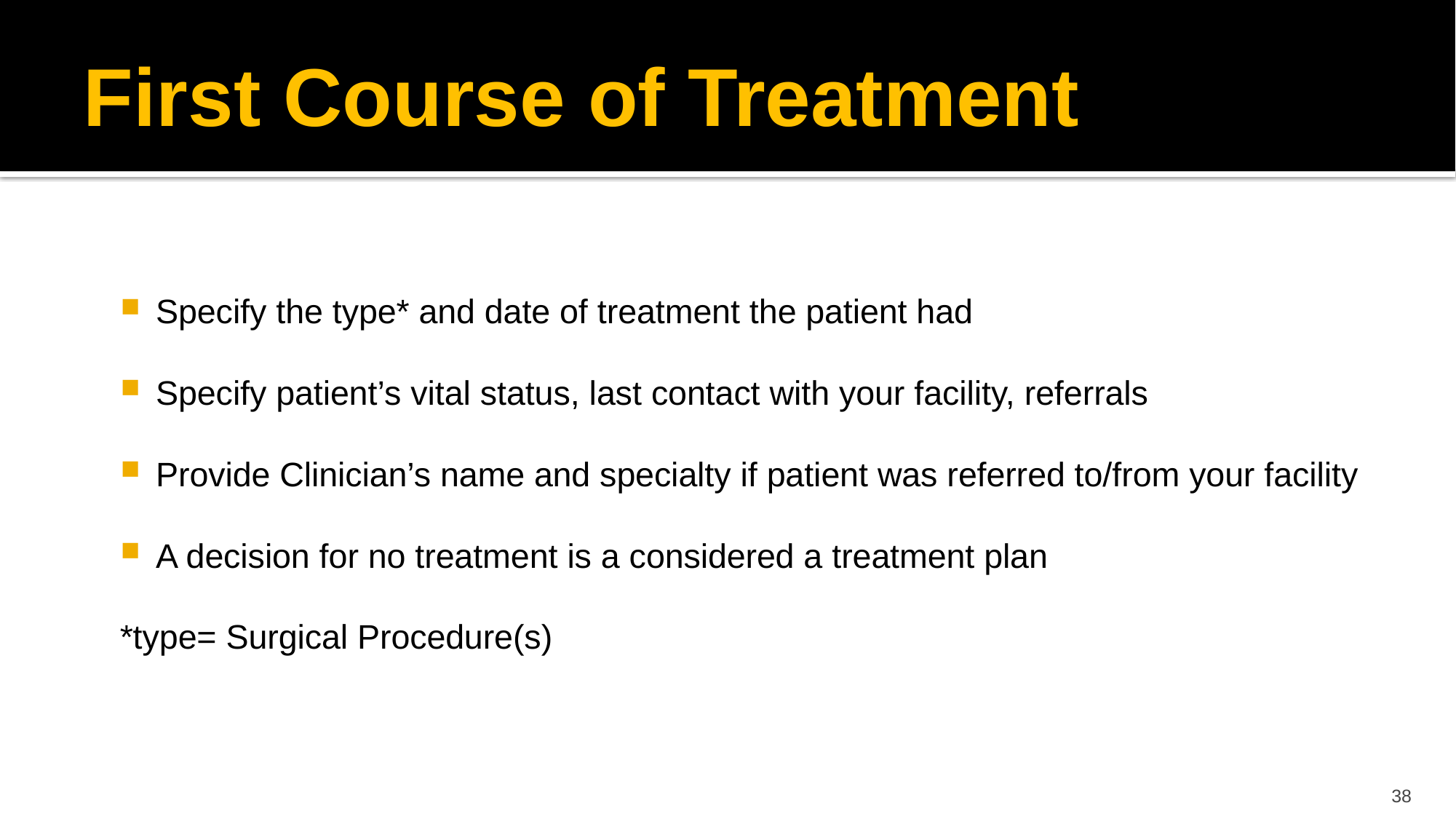

# First Course of Treatment
Specify the type* and date of treatment the patient had
Specify patient’s vital status, last contact with your facility, referrals
Provide Clinician’s name and specialty if patient was referred to/from your facility
A decision for no treatment is a considered a treatment plan
	*type= Surgical Procedure(s)

38